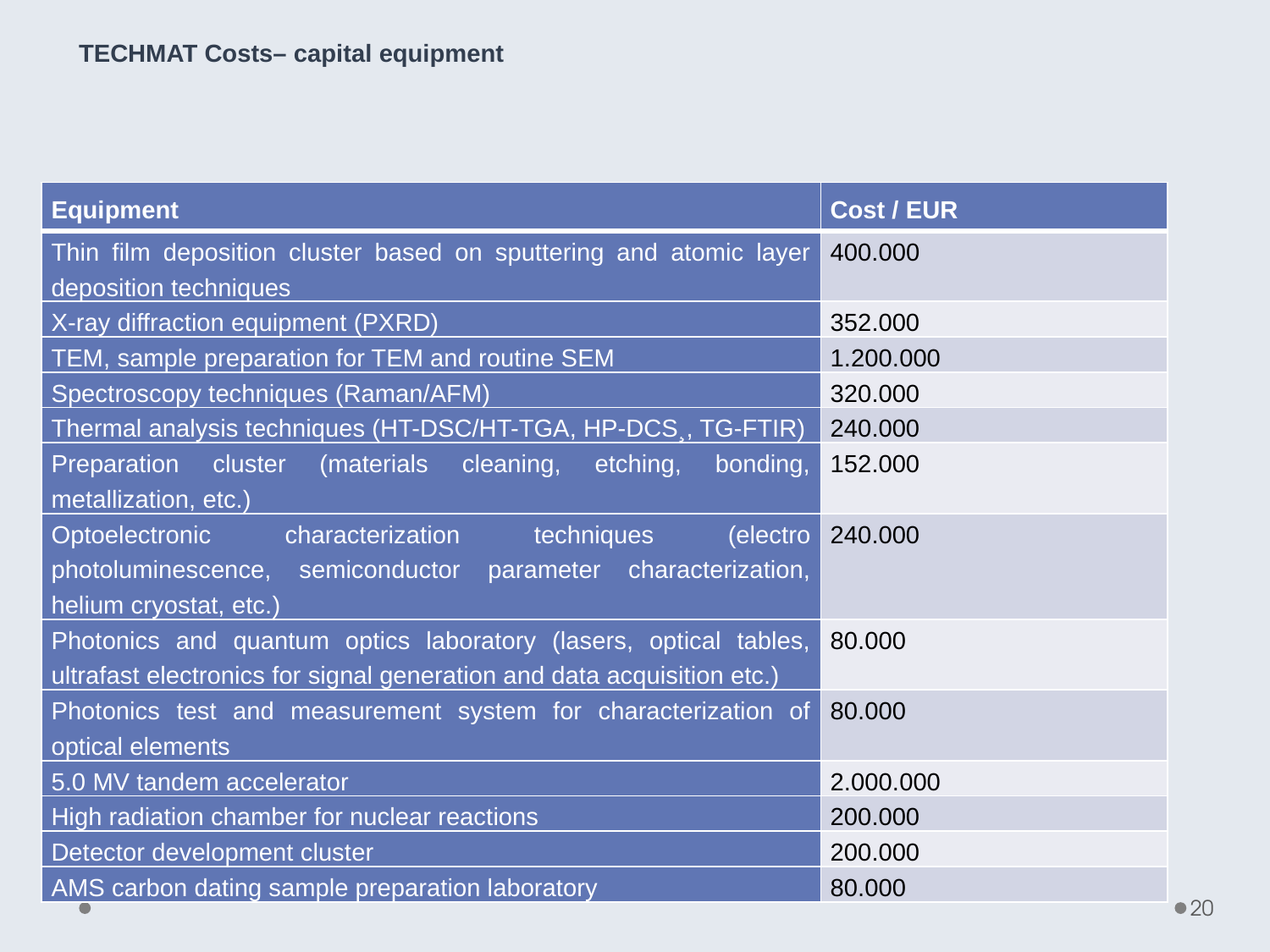

TECHMAT Costs– capital equipment

| Equipment | Cost / EUR |
| --- | --- |
| Thin film deposition cluster based on sputtering and atomic layer deposition techniques | 400.000 |
| X-ray diffraction equipment (PXRD) | 352.000 |
| TEM, sample preparation for TEM and routine SEM | 1.200.000 |
| Spectroscopy techniques (Raman/AFM) | 320.000 |
| Thermal analysis techniques (HT-DSC/HT-TGA, HP-DCS¸, TG-FTIR) | 240.000 |
| Preparation cluster (materials cleaning, etching, bonding, metallization, etc.) | 152.000 |
| Optoelectronic characterization techniques (electro photoluminescence, semiconductor parameter characterization, helium cryostat, etc.) | 240.000 |
| Photonics and quantum optics laboratory (lasers, optical tables, ultrafast electronics for signal generation and data acquisition etc.) | 80.000 |
| Photonics test and measurement system for characterization of optical elements | 80.000 |
| 5.0 MV tandem accelerator | 2.000.000 |
| High radiation chamber for nuclear reactions | 200.000 |
| Detector development cluster | 200.000 |
| AMS carbon dating sample preparation laboratory | 80.000 |
20